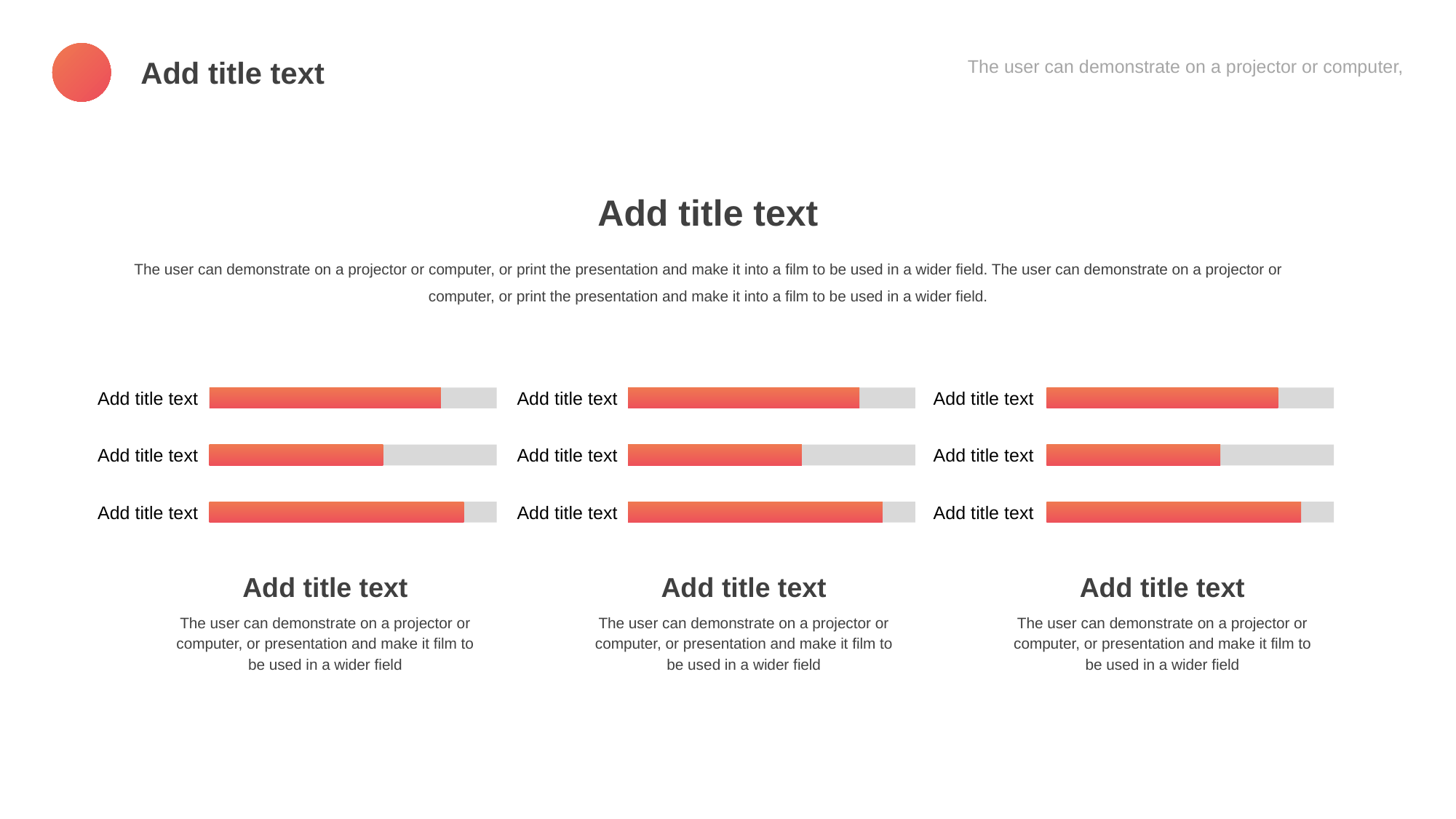

The user can demonstrate on a projector or computer,
Add title text
Add title text
The user can demonstrate on a projector or computer, or print the presentation and make it into a film to be used in a wider field. The user can demonstrate on a projector or computer, or print the presentation and make it into a film to be used in a wider field.
Add title text

Add title text
Add title text
Add title text

Add title text
Add title text
Add title text

Add title text
Add title text
Add title text
The user can demonstrate on a projector or computer, or presentation and make it film to be used in a wider field
Add title text
The user can demonstrate on a projector or computer, or presentation and make it film to be used in a wider field
Add title text
The user can demonstrate on a projector or computer, or presentation and make it film to be used in a wider field